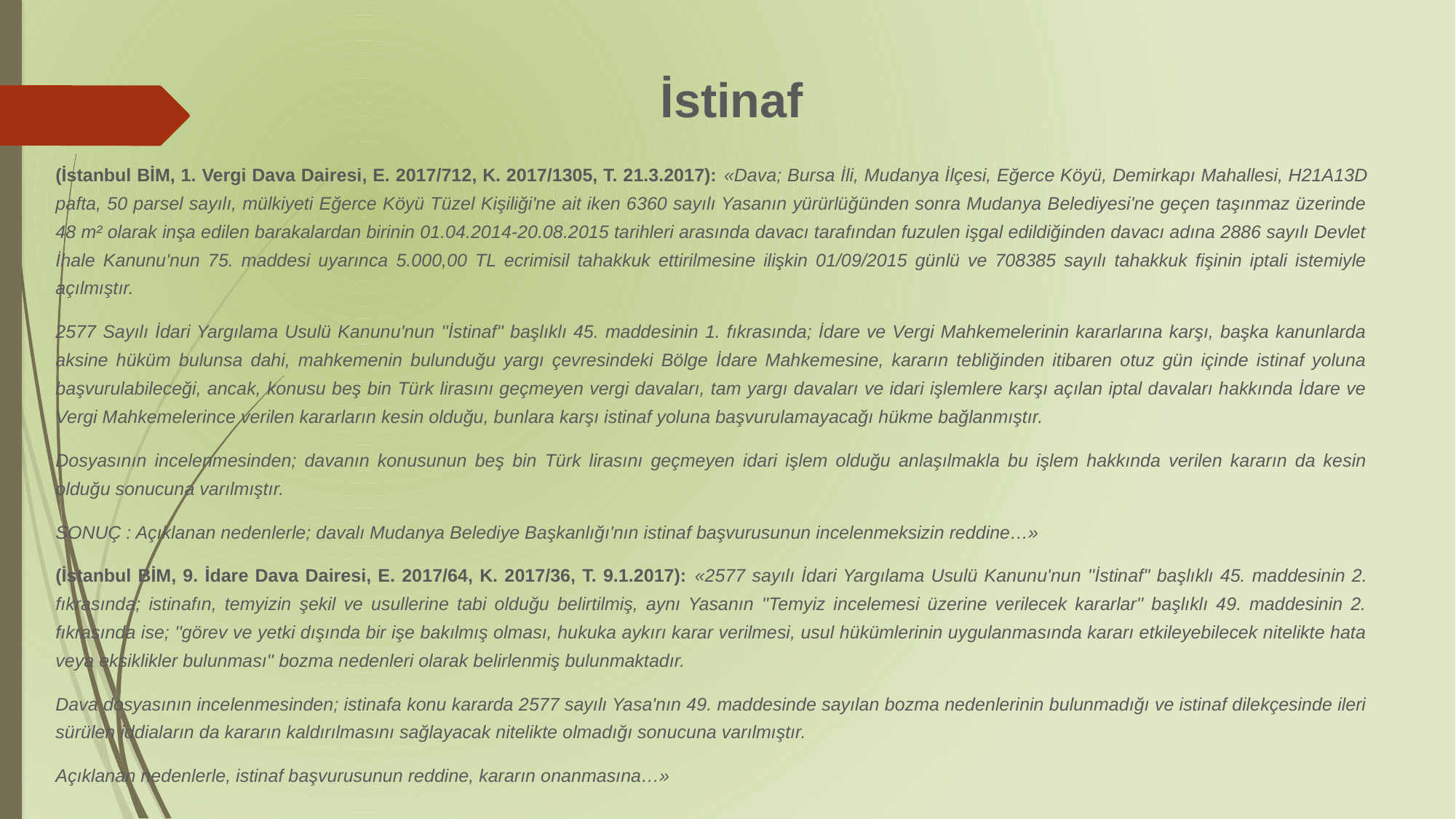

# İstinaf
(İstanbul BİM, 1. Vergi Dava Dairesi, E. 2017/712, K. 2017/1305, T. 21.3.2017): «Dava; Bursa İli, Mudanya İlçesi, Eğerce Köyü, Demirkapı Mahallesi, H21A13D pafta, 50 parsel sayılı, mülkiyeti Eğerce Köyü Tüzel Kişiliği'ne ait iken 6360 sayılı Yasanın yürürlüğünden sonra Mudanya Belediyesi'ne geçen taşınmaz üzerinde 48 m² olarak inşa edilen barakalardan birinin 01.04.2014-20.08.2015 tarihleri arasında davacı tarafından fuzulen işgal edildiğinden davacı adına 2886 sayılı Devlet İhale Kanunu'nun 75. maddesi uyarınca 5.000,00 TL ecrimisil tahakkuk ettirilmesine ilişkin 01/09/2015 günlü ve 708385 sayılı tahakkuk fişinin iptali istemiyle açılmıştır.
2577 Sayılı İdari Yargılama Usulü Kanunu'nun ''İstinaf'' başlıklı 45. maddesinin 1. fıkrasında; İdare ve Vergi Mahkemelerinin kararlarına karşı, başka kanunlarda aksine hüküm bulunsa dahi, mahkemenin bulunduğu yargı çevresindeki Bölge İdare Mahkemesine, kararın tebliğinden itibaren otuz gün içinde istinaf yoluna başvurulabileceği, ancak, konusu beş bin Türk lirasını geçmeyen vergi davaları, tam yargı davaları ve idari işlemlere karşı açılan iptal davaları hakkında İdare ve Vergi Mahkemelerince verilen kararların kesin olduğu, bunlara karşı istinaf yoluna başvurulamayacağı hükme bağlanmıştır.
Dosyasının incelenmesinden; davanın konusunun beş bin Türk lirasını geçmeyen idari işlem olduğu anlaşılmakla bu işlem hakkında verilen kararın da kesin olduğu sonucuna varılmıştır.
SONUÇ : Açıklanan nedenlerle; davalı Mudanya Belediye Başkanlığı'nın istinaf başvurusunun incelenmeksizin reddine…»
(İstanbul BİM, 9. İdare Dava Dairesi, E. 2017/64, K. 2017/36, T. 9.1.2017): «2577 sayılı İdari Yargılama Usulü Kanunu'nun ''İstinaf'' başlıklı 45. maddesinin 2. fıkrasında; istinafın, temyizin şekil ve usullerine tabi olduğu belirtilmiş, aynı Yasanın ''Temyiz incelemesi üzerine verilecek kararlar'' başlıklı 49. maddesinin 2. fıkrasında ise; ''görev ve yetki dışında bir işe bakılmış olması, hukuka aykırı karar verilmesi, usul hükümlerinin uygulanmasında kararı etkileyebilecek nitelikte hata veya eksiklikler bulunması'' bozma nedenleri olarak belirlenmiş bulunmaktadır.
Dava dosyasının incelenmesinden; istinafa konu kararda 2577 sayılı Yasa'nın 49. maddesinde sayılan bozma nedenlerinin bulunmadığı ve istinaf dilekçesinde ileri sürülen iddiaların da kararın kaldırılmasını sağlayacak nitelikte olmadığı sonucuna varılmıştır.
Açıklanan nedenlerle, istinaf başvurusunun reddine, kararın onanmasına…»